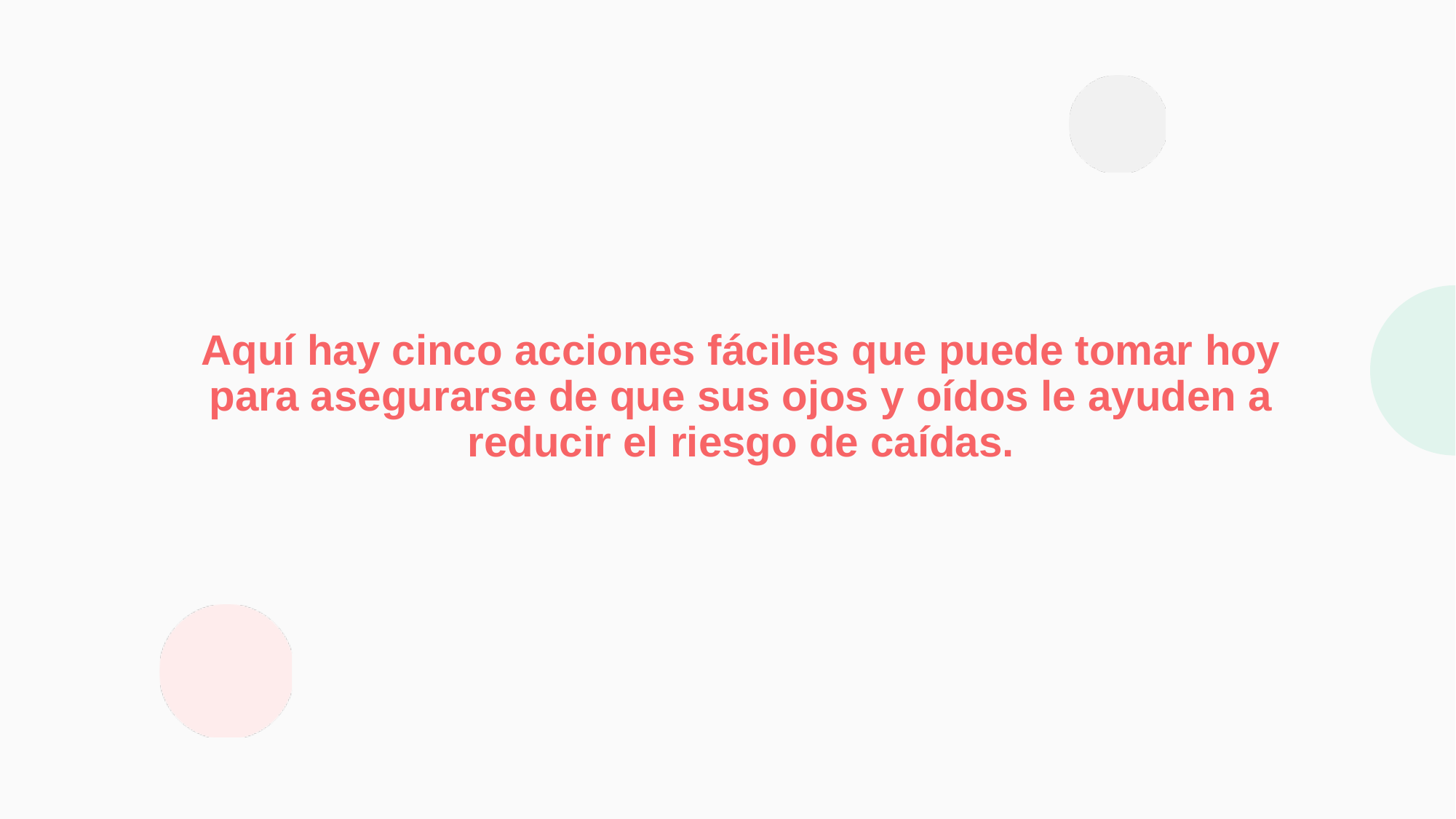

Aquí hay cinco acciones fáciles que puede tomar hoy para asegurarse de que sus ojos y oídos le ayuden a reducir el riesgo de caídas.